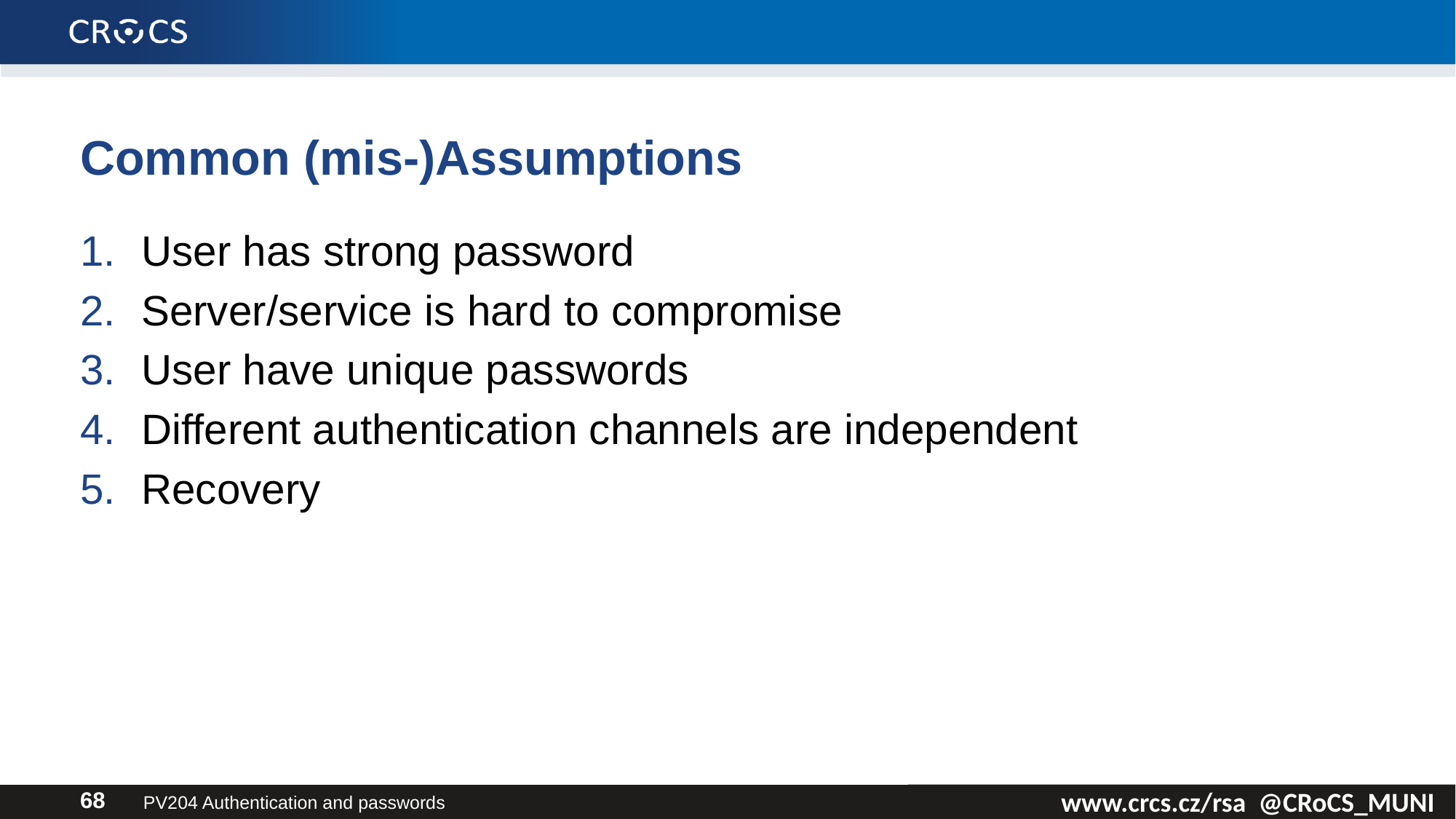

# Common (mis-)Assumptions
User has strong password
Server/service is hard to compromise
User have unique passwords
Different authentication channels are independent
Recovery

PV204 Authentication and passwords
68